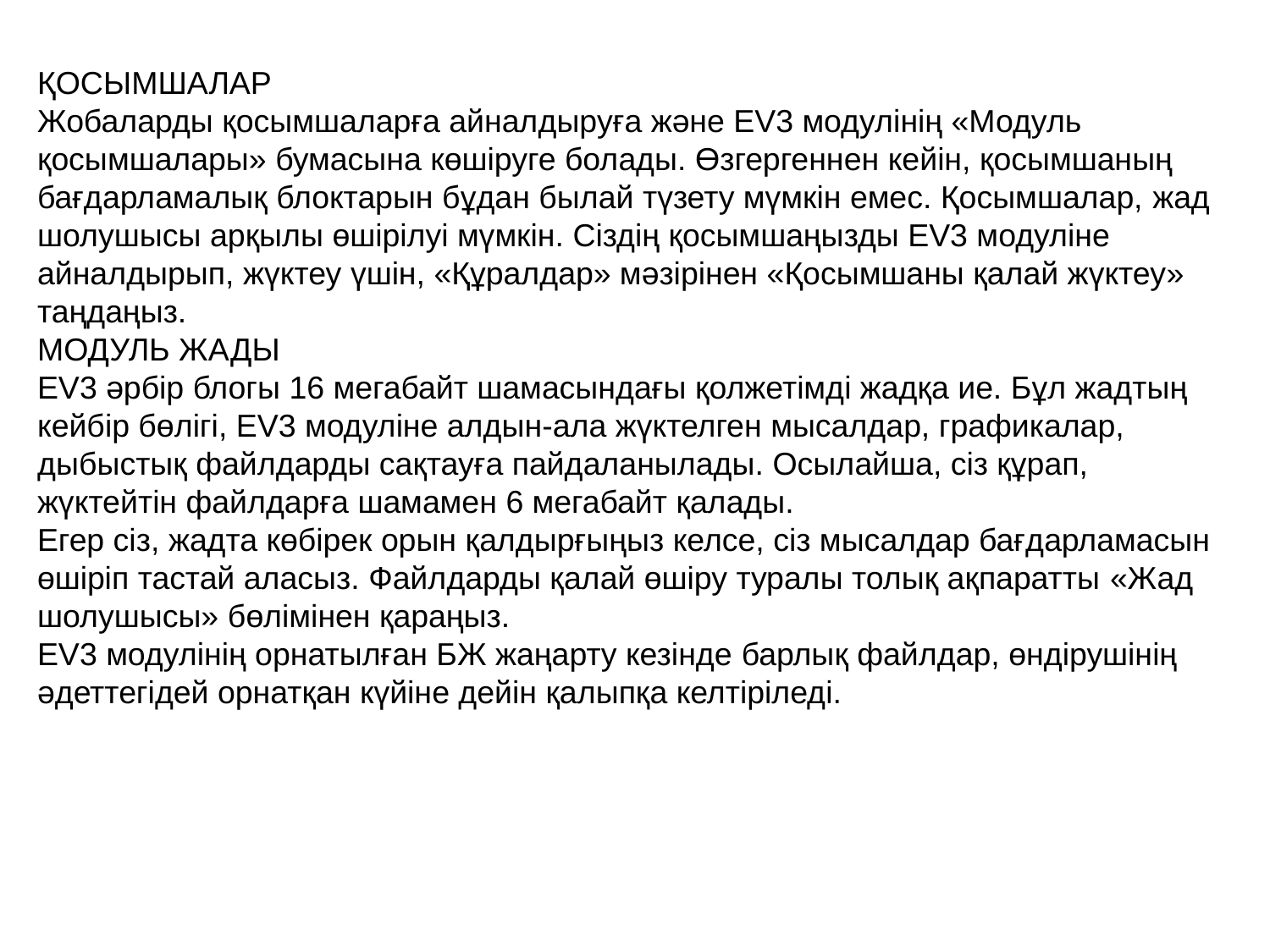

ҚОСЫМШАЛАР
Жобаларды қосымшаларға айналдыруға және EV3 модулінің «Модуль қосымшалары» бумасына көшіруге болады. Өзгергеннен кейін, қосымшаның бағдарламалық блоктарын бұдан былай түзету мүмкін емес. Қосымшалар, жад шолушысы арқылы өшірілуі мүмкін. Сіздің қосымшаңызды EV3 модуліне айналдырып, жүктеу үшін, «Құралдар» мәзірінен «Қосымшаны қалай жүктеу» таңдаңыз.
МОДУЛЬ ЖАДЫ
EV3 әрбір блогы 16 мегабайт шамасындағы қолжетімді жадқа ие. Бұл жадтың кейбір бөлігі, EV3 модуліне алдын-ала жүктелген мысалдар, графикалар, дыбыстық файлдарды сақтауға пайдаланылады. Осылайша, сіз құрап, жүктейтін файлдарға шамамен 6 мегабайт қалады.
Егер сіз, жадта көбірек орын қалдырғыңыз келсе, сіз мысалдар бағдарламасын өшіріп тастай аласыз. Файлдарды қалай өшіру туралы толық ақпаратты «Жад шолушысы» бөлімінен қараңыз.
EV3 модулінің орнатылған БЖ жаңарту кезінде барлық файлдар, өндірушінің әдеттегідей орнатқан күйіне дейін қалыпқа келтіріледі.